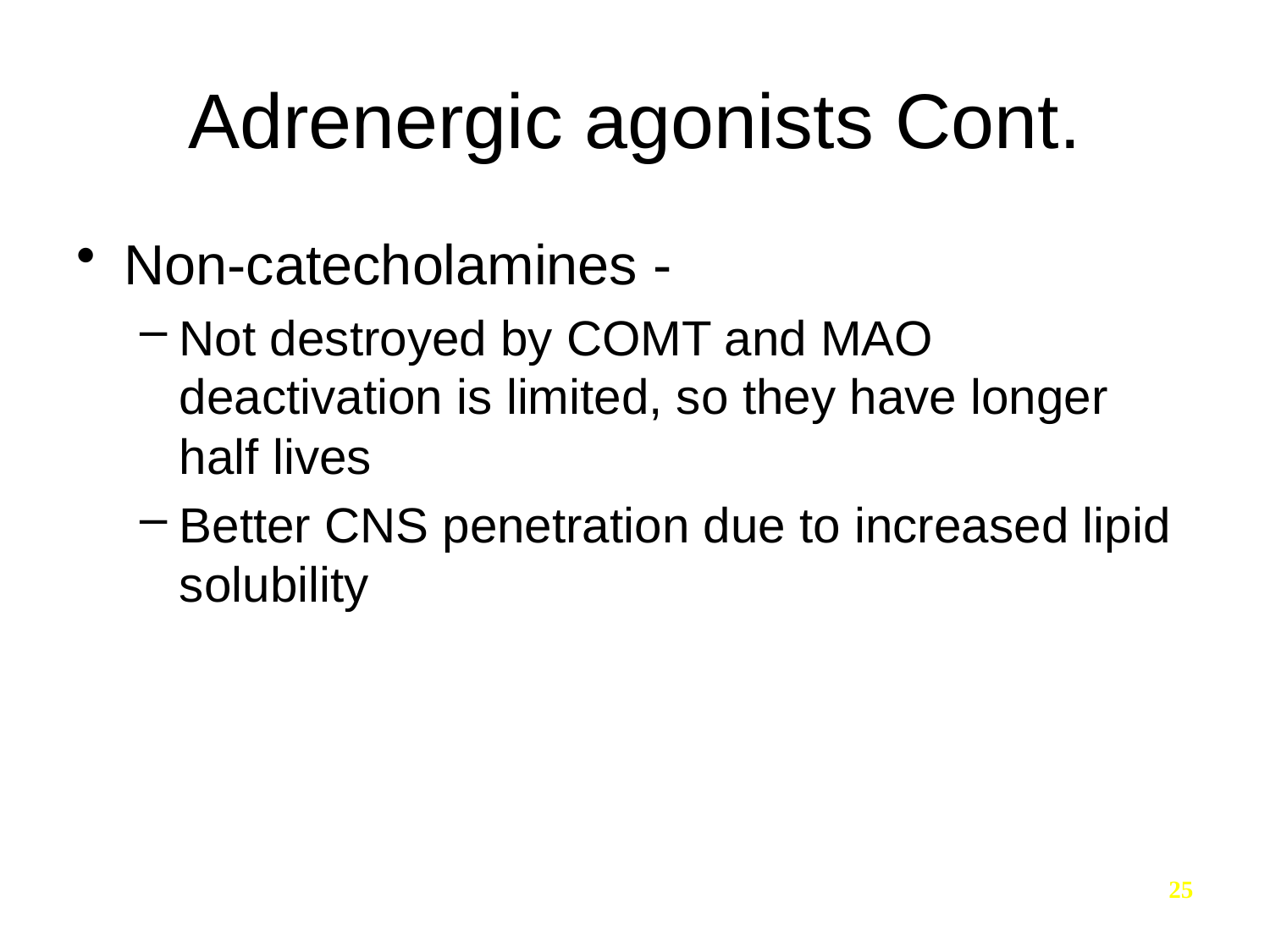

# Adrenergic agonists Cont.
Non-catecholamines -
Not destroyed by COMT and MAO deactivation is limited, so they have longer half lives
Better CNS penetration due to increased lipid solubility
25